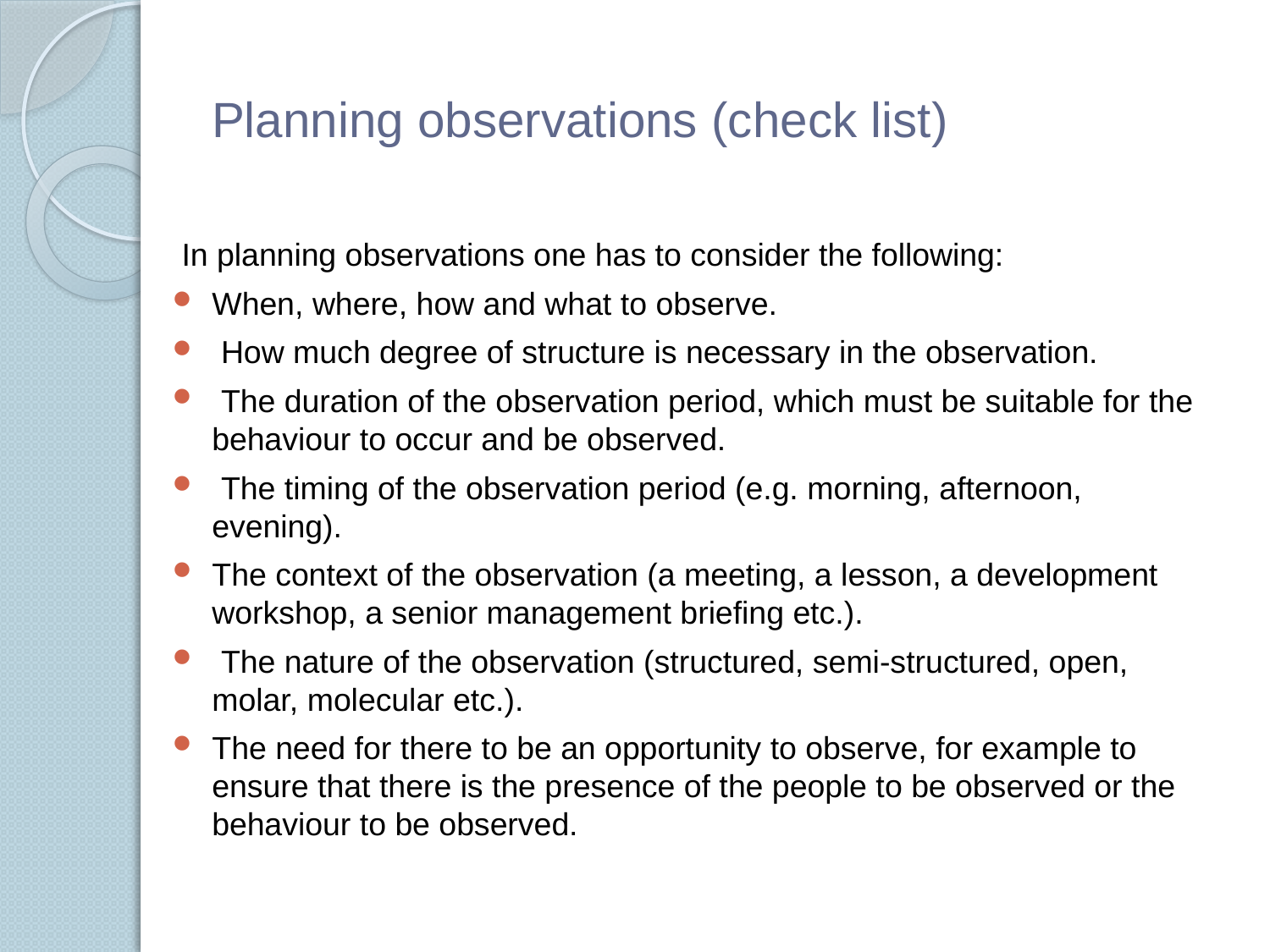

# Planning observations (check list)

 In planning observations one has to consider the following:
When, where, how and what to observe.
 How much degree of structure is necessary in the observation.
 The duration of the observation period, which must be suitable for the behaviour to occur and be observed.
 The timing of the observation period (e.g. morning, afternoon, evening).
The context of the observation (a meeting, a lesson, a development workshop, a senior management briefing etc.).
 The nature of the observation (structured, semi-structured, open, molar, molecular etc.).
The need for there to be an opportunity to observe, for example to ensure that there is the presence of the people to be observed or the behaviour to be observed.